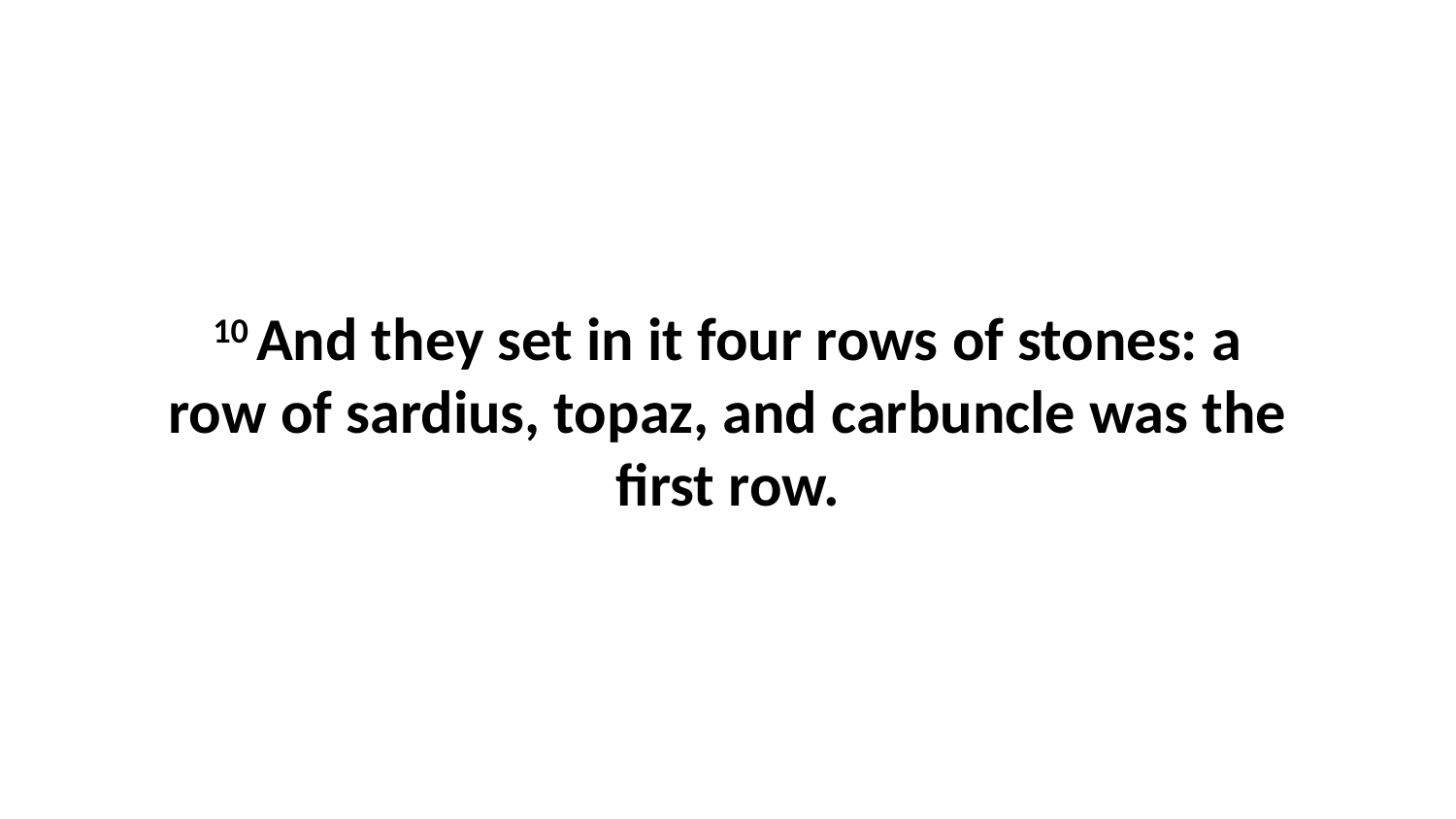

10 And they set in it four rows of stones: a row of sardius, topaz, and carbuncle was the first row.